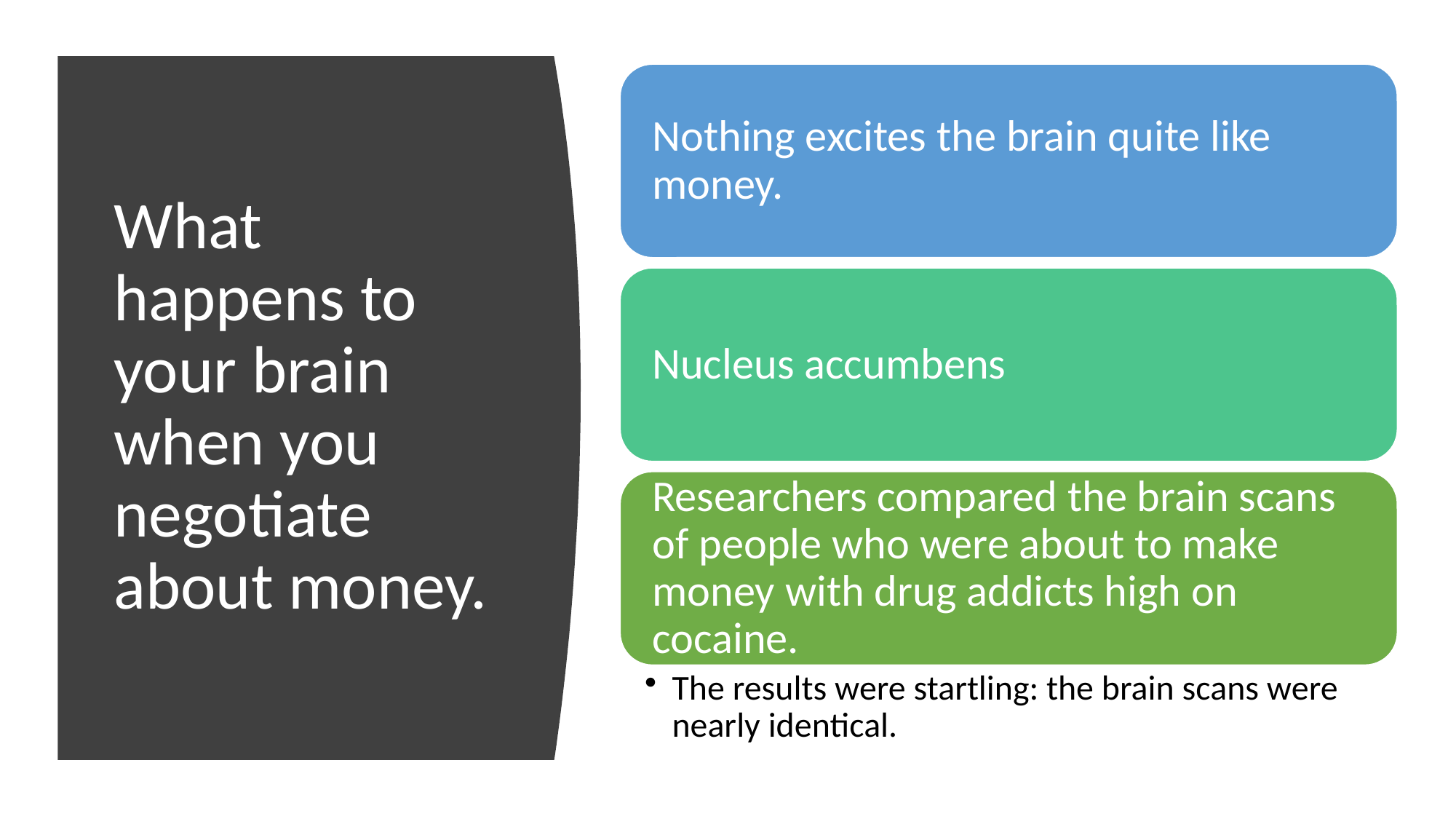

Nothing excites the brain quite like money.
Nucleus accumbens
Researchers compared the brain scans of people who were about to make money with drug addicts high on cocaine.
The results were startling: the brain scans were nearly identical.

# What happens to your brain when you negotiate about money.